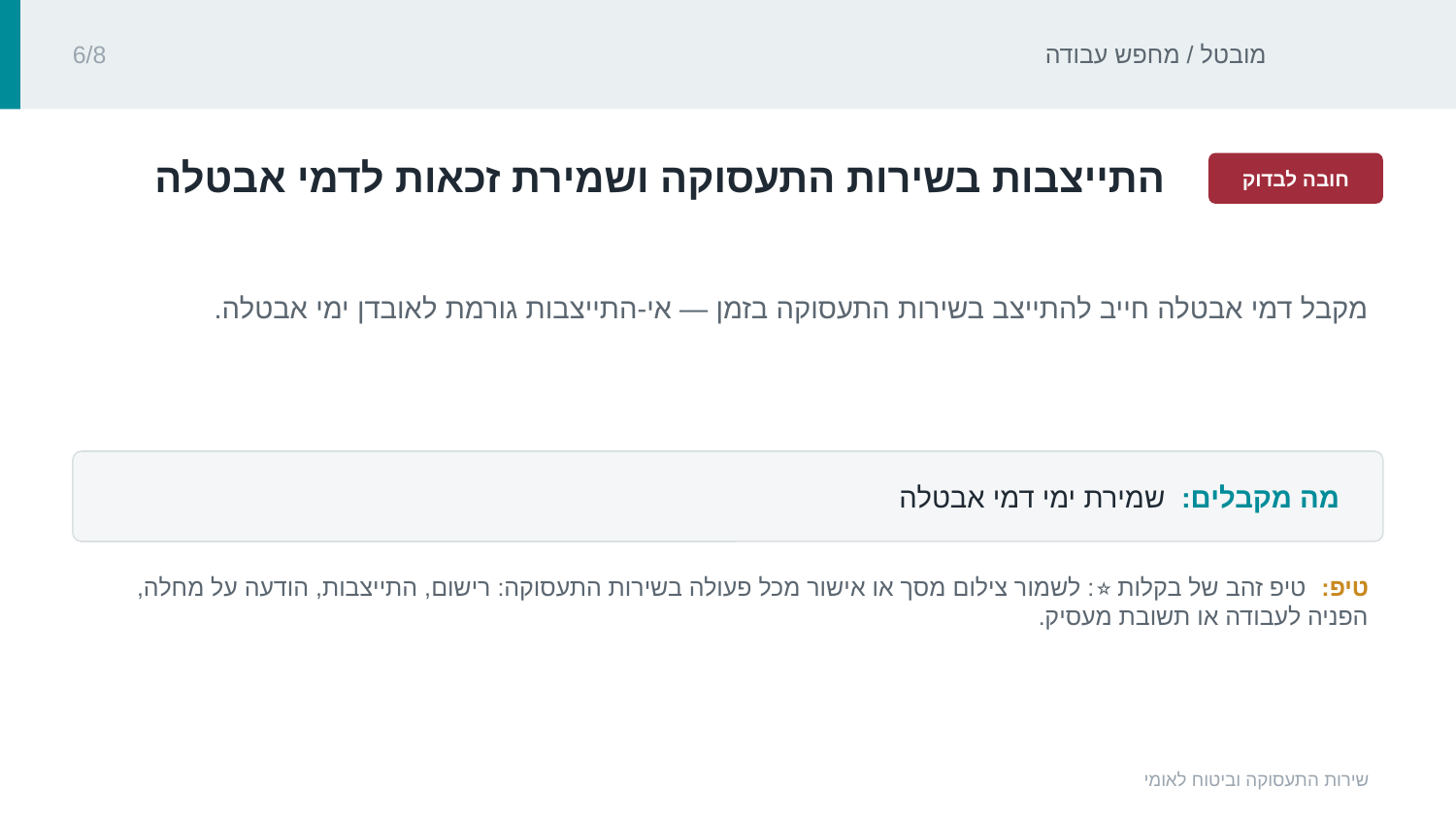

מובטל / מחפש עבודה
6/8
‏התייצבות בשירות התעסוקה ושמירת זכאות לדמי אבטלה‏
חובה לבדוק
‏מקבל דמי אבטלה חייב להתייצב בשירות התעסוקה בזמן — אי-התייצבות גורמת לאובדן ימי אבטלה.‏

מה מקבלים:  ‏שמירת ימי דמי אבטלה‏
טיפ:  ‏טיפ זהב של בקלות ⭐: לשמור צילום מסך או אישור מכל פעולה בשירות התעסוקה: רישום, התייצבות, הודעה על מחלה, הפניה לעבודה או תשובת מעסיק.‏
שירות התעסוקה וביטוח לאומי